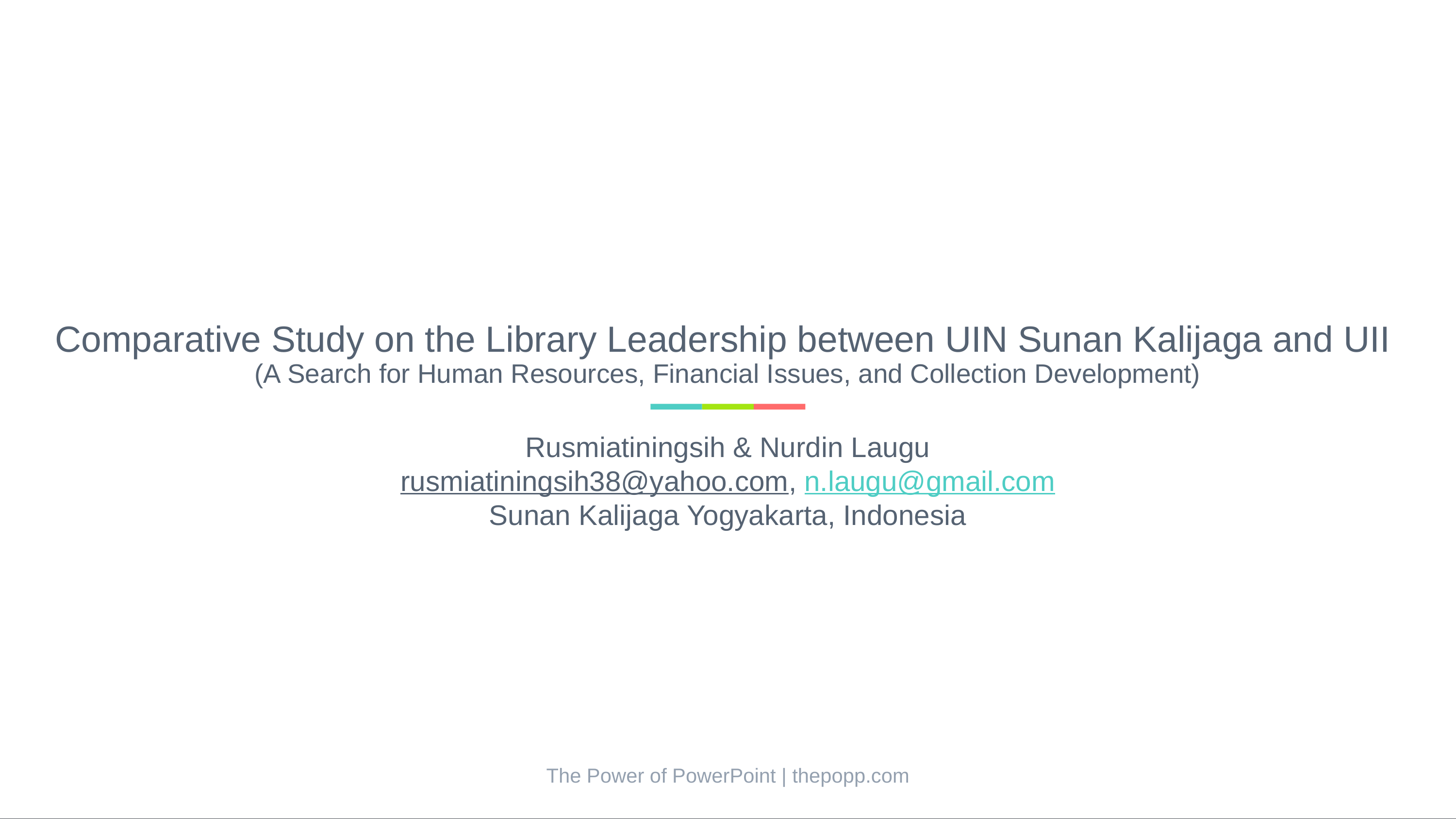

# Comparative Study on the Library Leadership between UIN Sunan Kalijaga and UII (A Search for Human Resources, Financial Issues, and Collection Development)
Rusmiatiningsih & Nurdin Laugu
rusmiatiningsih38@yahoo.com, n.laugu@gmail.com
Sunan Kalijaga Yogyakarta, Indonesia
The Power of PowerPoint | thepopp.com